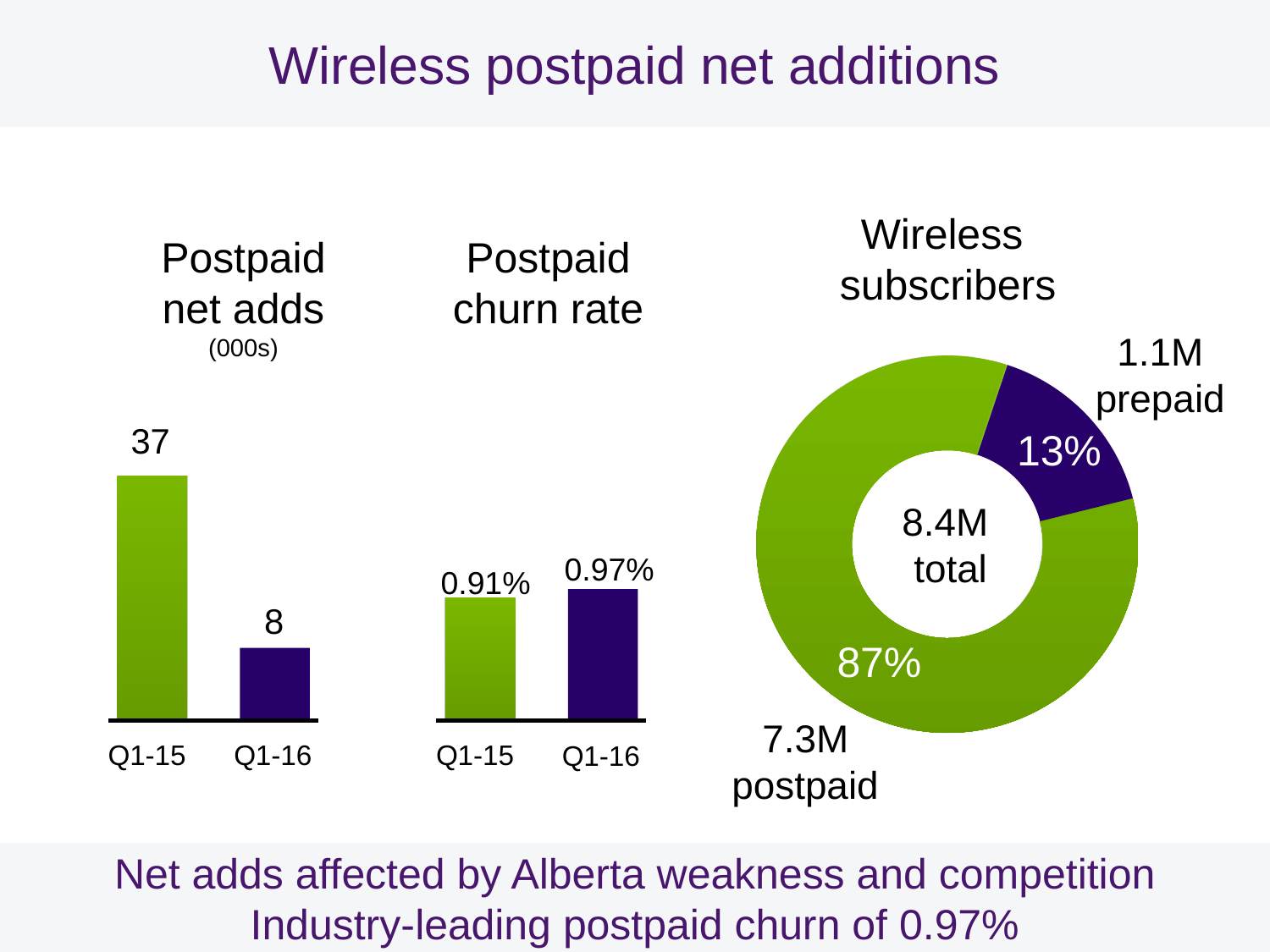

# Wireless postpaid net additions
Wireless
subscribers
Postpaid net adds (000s)
Postpaid churn rate
1.1M
prepaid

37
13%

8.4M
 total
0.97%
0.91%

8

87%

7.3M
postpaid
Q1-15
Q1-16
Q1-15
Q1-16
Net adds affected by Alberta weakness and competition
Industry-leading postpaid churn of 0.97%
5